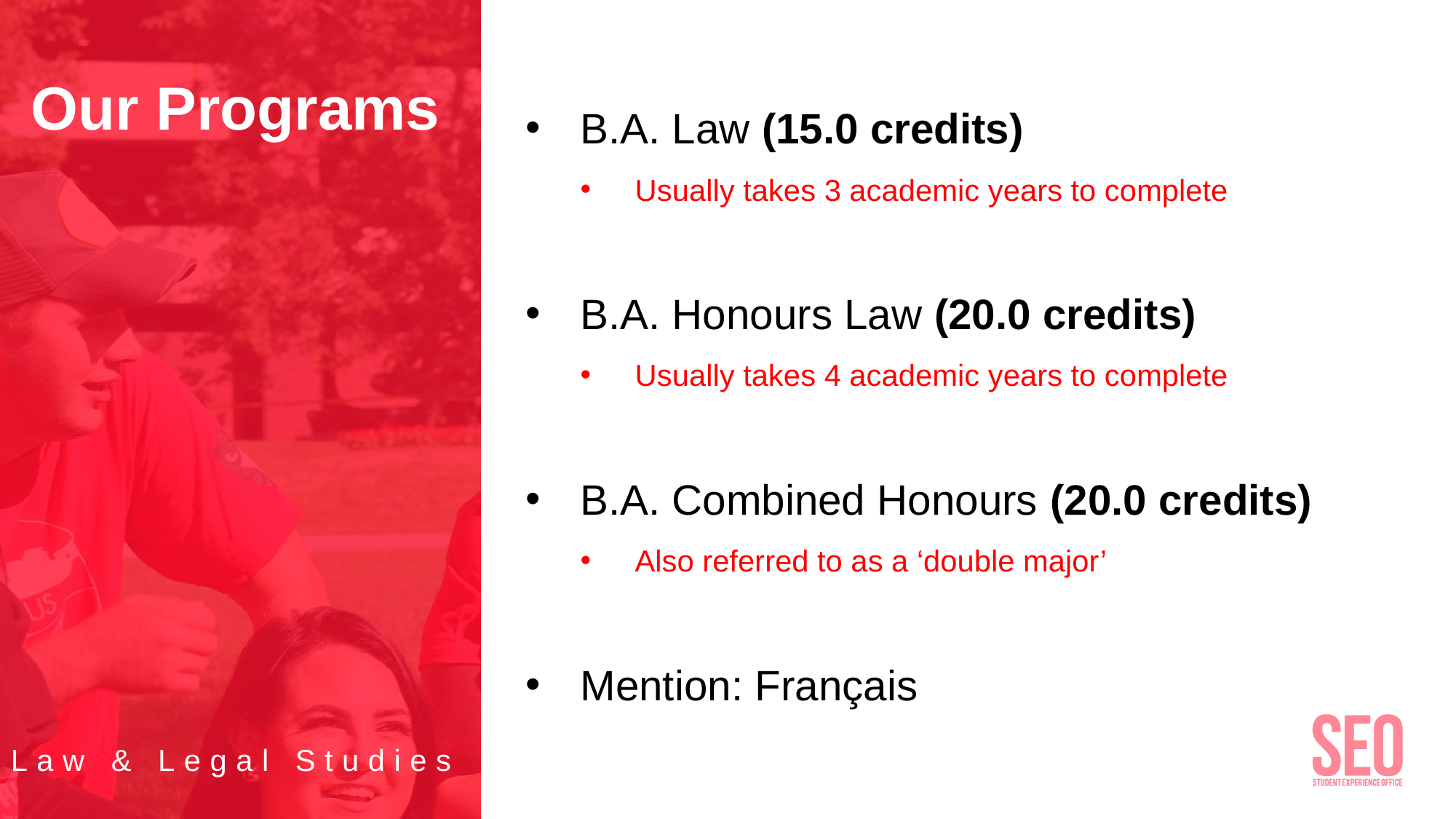

B.A. Law (15.0 credits)
Usually takes 3 academic years to complete

B.A. Honours Law (20.0 credits)
Usually takes 4 academic years to complete

B.A. Combined Honours (20.0 credits)
Also referred to as a ‘double major’

Mention: Français
# Our Programs
Law & Legal Studies